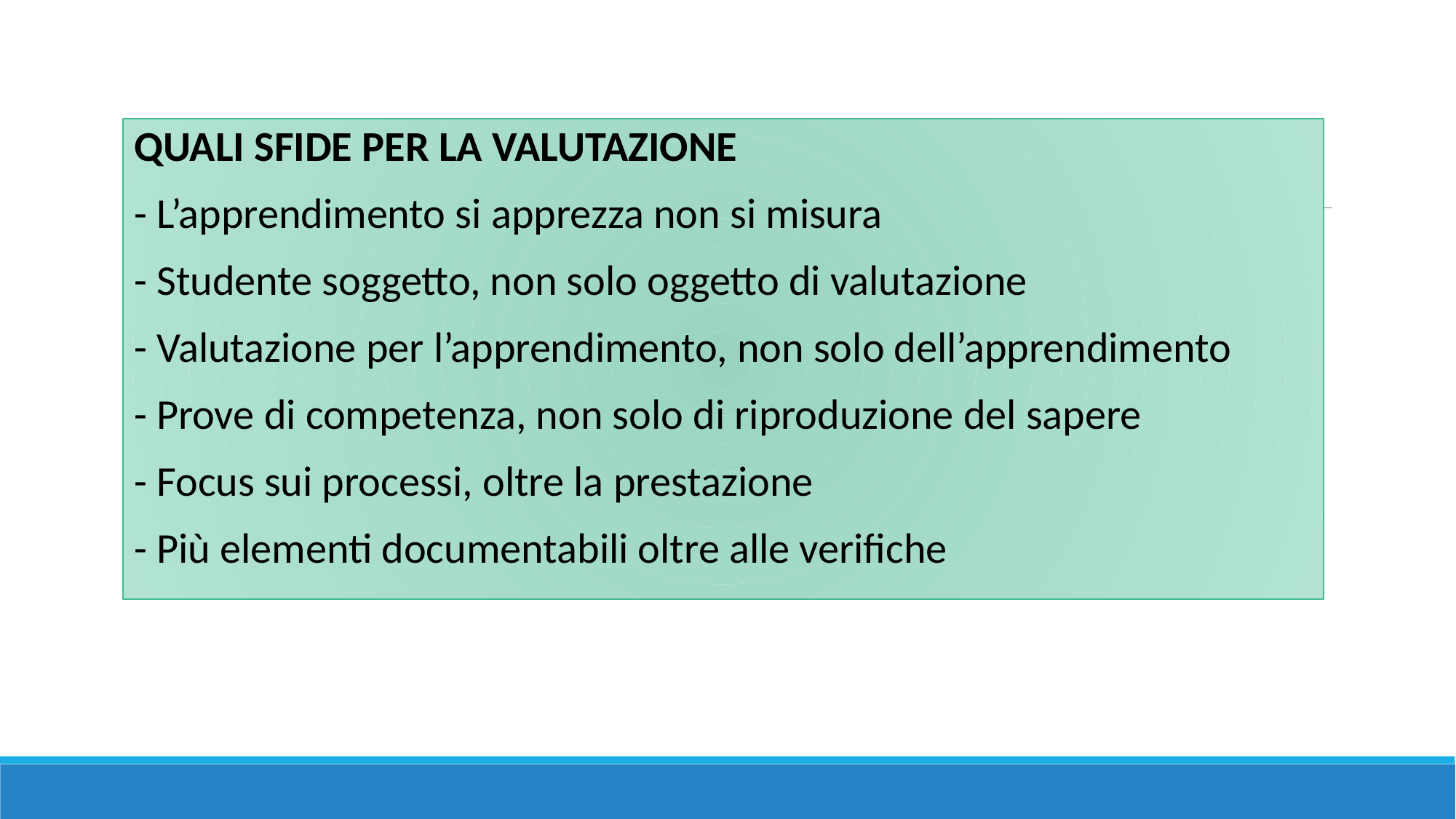

QUALI SFIDE PER LA VALUTAZIONE
- L’apprendimento si apprezza non si misura
- Studente soggetto, non solo oggetto di valutazione
- Valutazione per l’apprendimento, non solo dell’apprendimento
- Prove di competenza, non solo di riproduzione del sapere
- Focus sui processi, oltre la prestazione
- Più elementi documentabili oltre alle verifiche